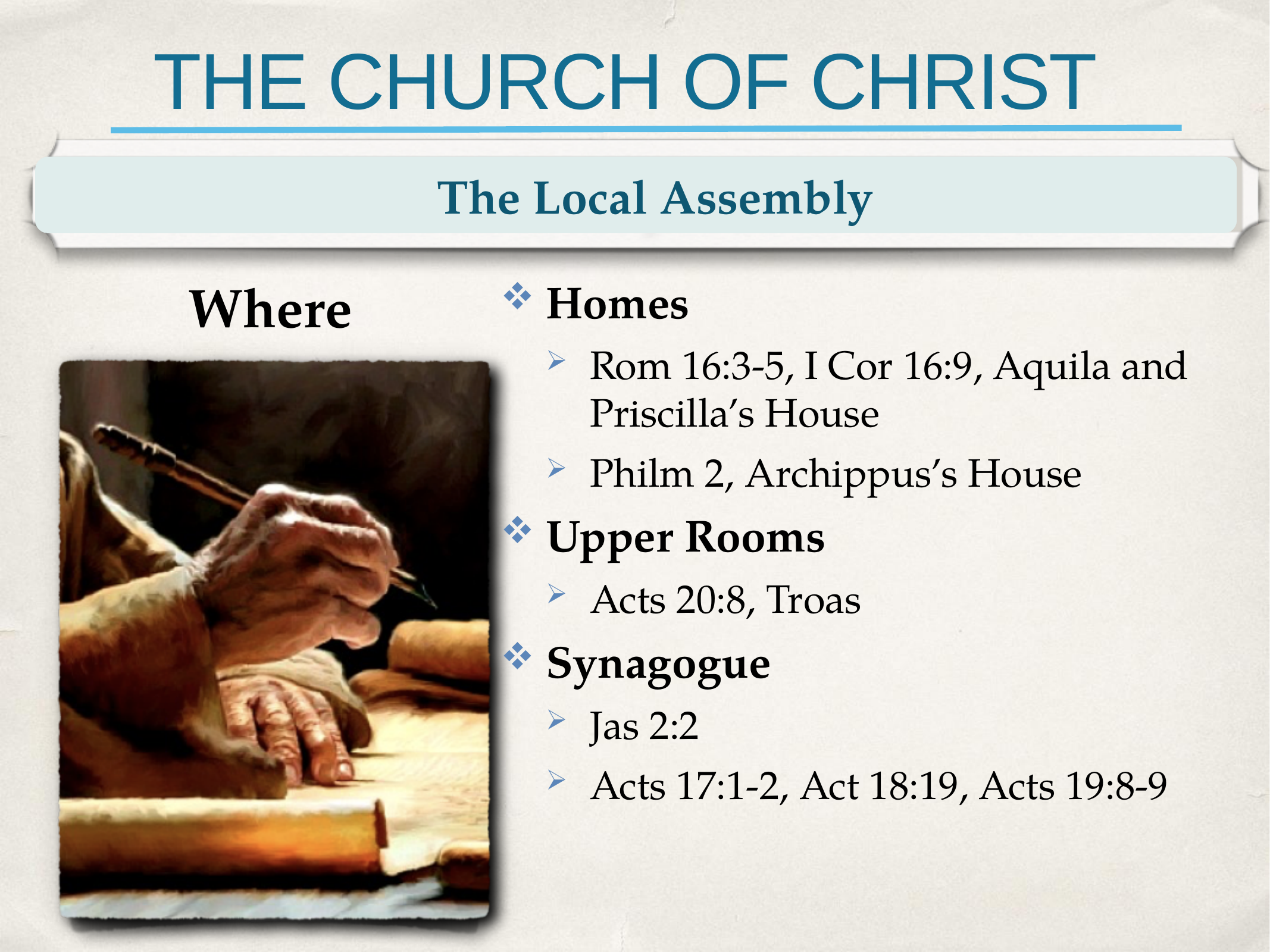

# THE CHURCH OF CHRIST
The Local Assembly
Where
Homes
Rom 16:3-5, I Cor 16:9, Aquila and Priscilla’s House
Philm 2, Archippus’s House
Upper Rooms
Acts 20:8, Troas
Synagogue
Jas 2:2
Acts 17:1-2, Act 18:19, Acts 19:8-9